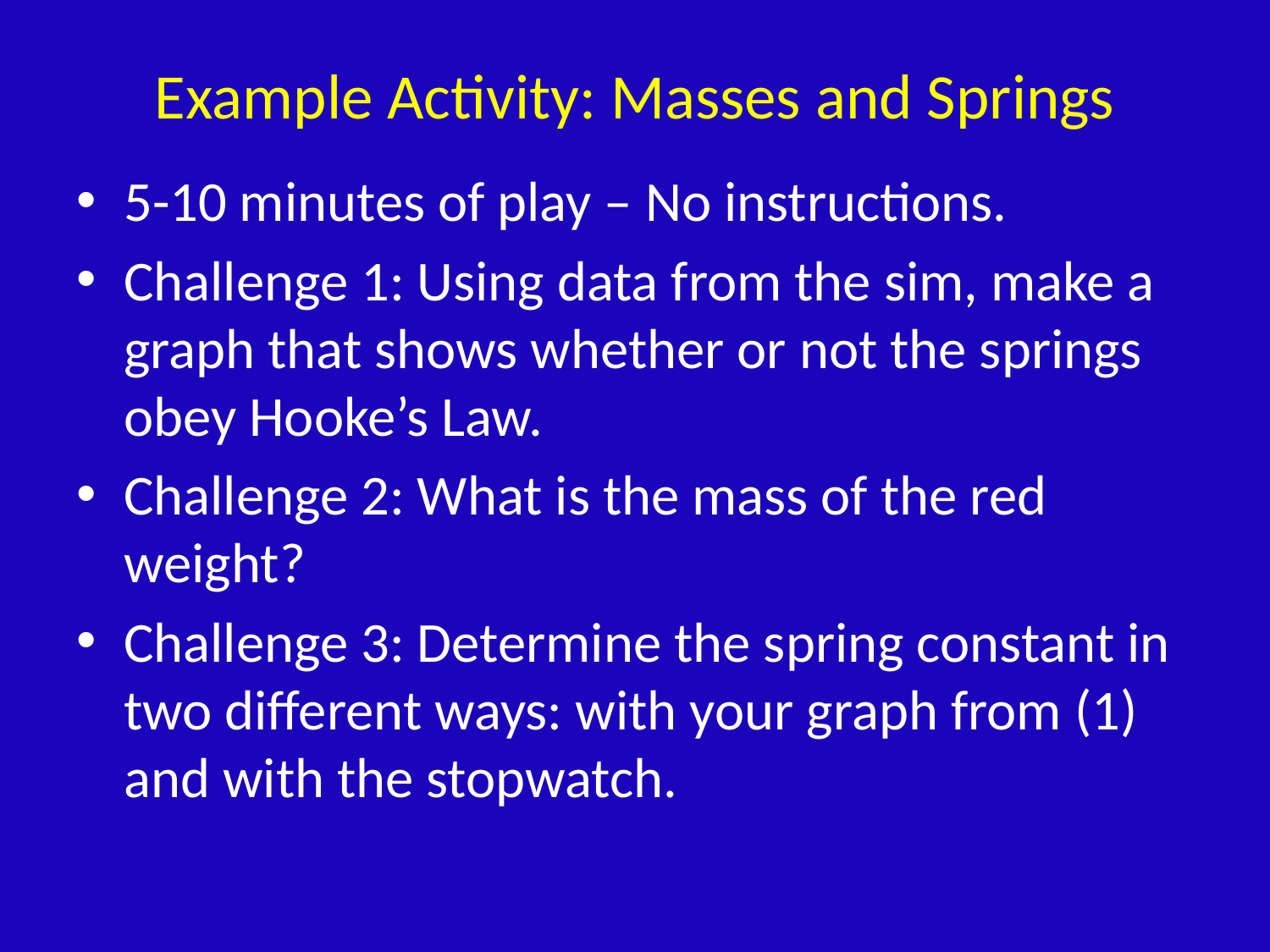

# Example Activity: Masses and Springs
5-10 minutes of play – No instructions.
Challenge 1: Using data from the sim, make a graph that shows whether or not the springs obey Hooke’s Law.
Challenge 2: What is the mass of the red weight?
Challenge 3: Determine the spring constant in two different ways: with your graph from (1) and with the stopwatch.